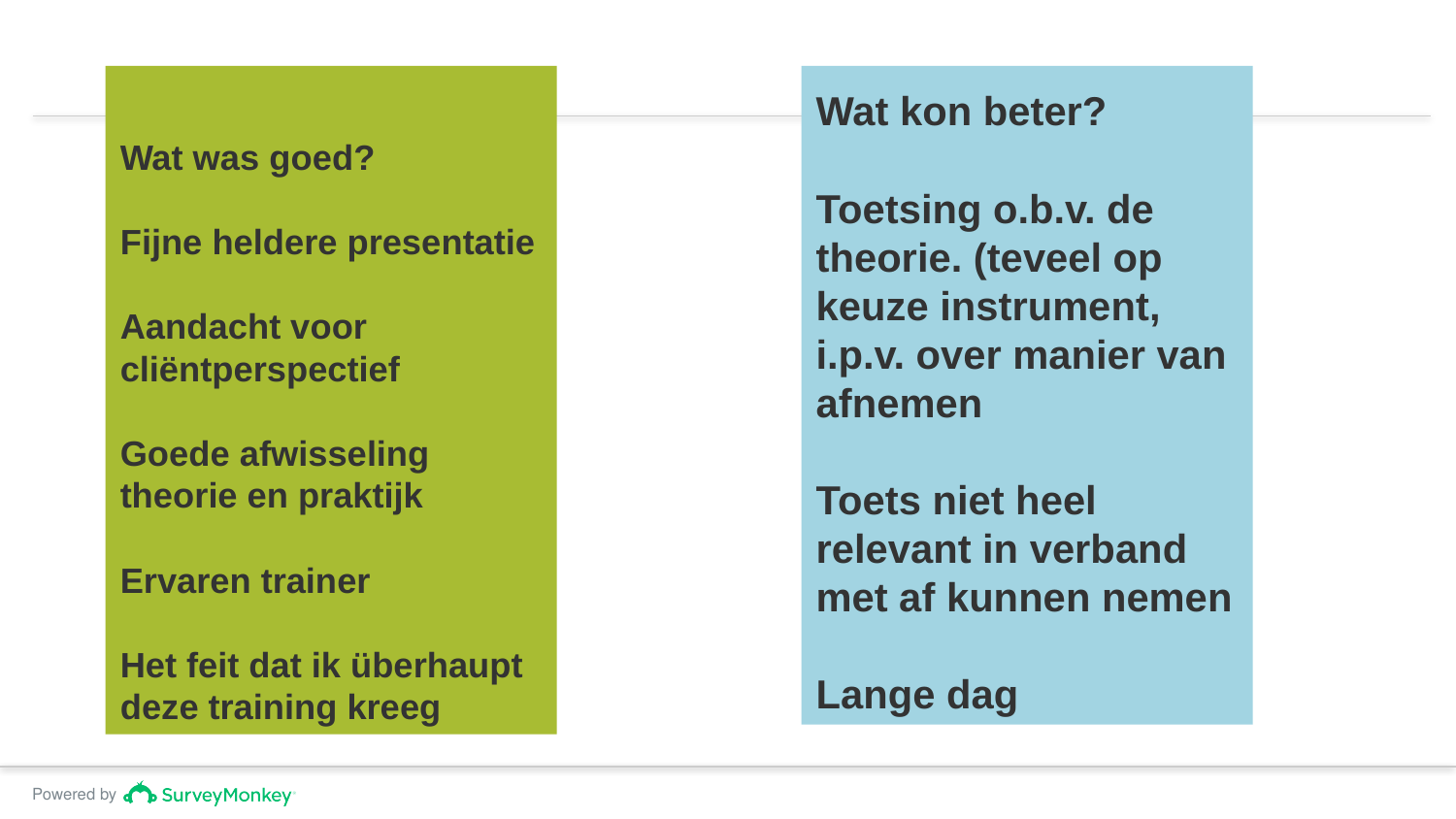

# Wat was goed? Fijne heldere presentatie Aandacht voor cliëntperspectief Goede afwisseling theorie en praktijk Ervaren trainer Het feit dat ik überhaupt deze training kreeg
Wat kon beter?

Toetsing o.b.v. de theorie. (teveel op keuze instrument, i.p.v. over manier van afnemen

Toets niet heel relevant in verband met af kunnen nemen

Lange dag